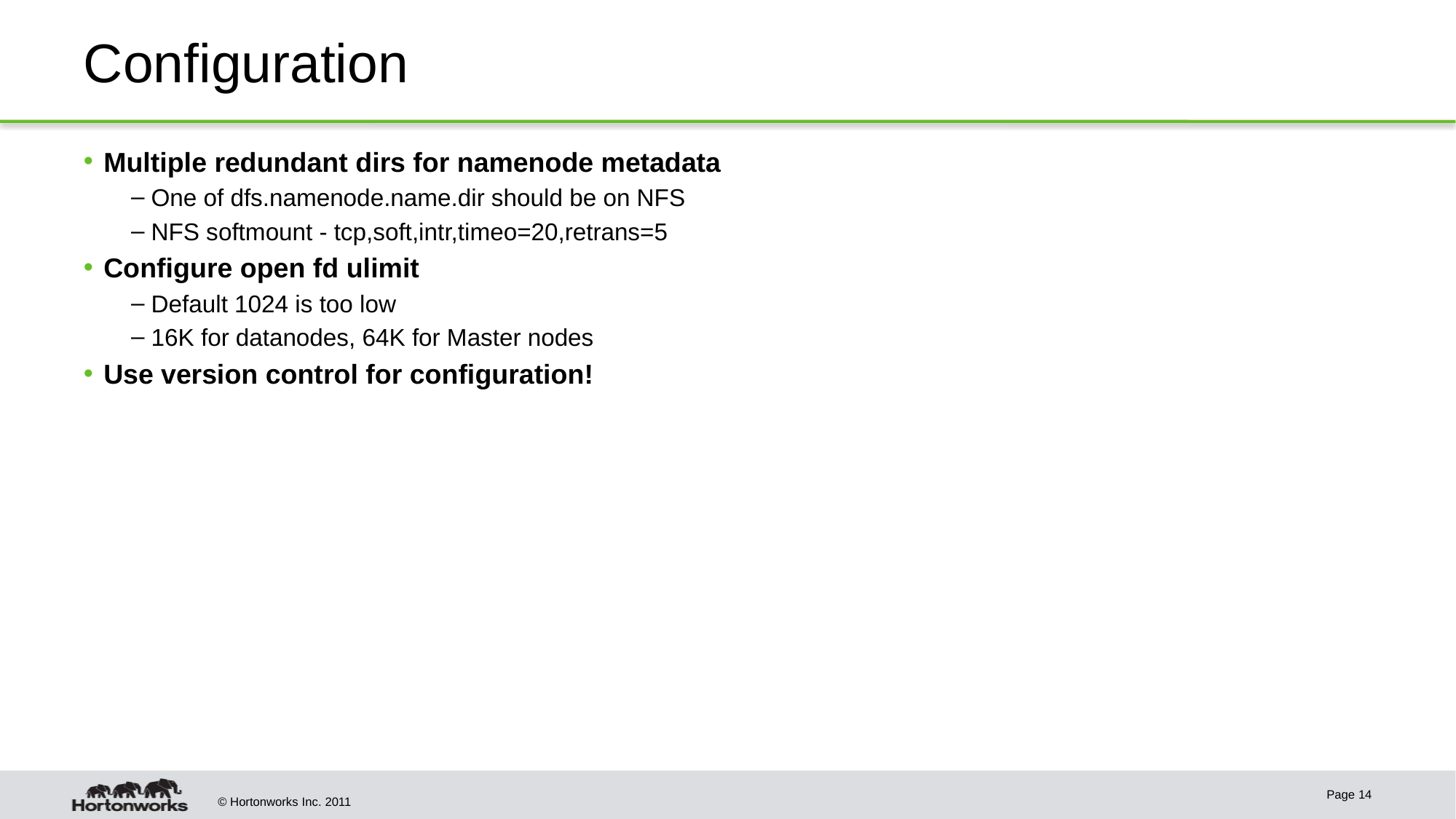

# Configuration
Multiple redundant dirs for namenode metadata
One of dfs.namenode.name.dir should be on NFS
NFS softmount - tcp,soft,intr,timeo=20,retrans=5
Configure open fd ulimit
Default 1024 is too low
16K for datanodes, 64K for Master nodes
Use version control for configuration!

Page 14